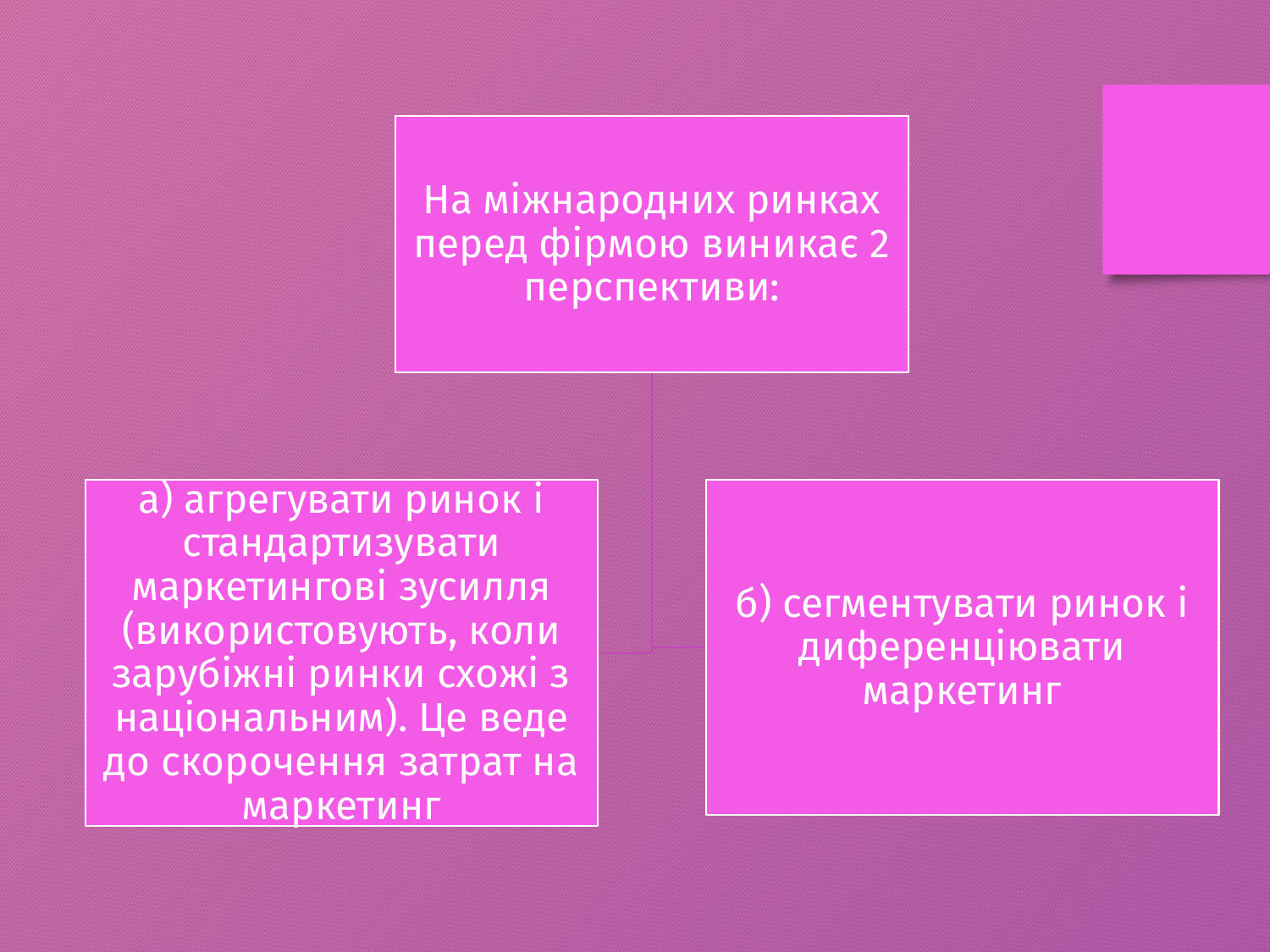

На міжнародних ринках перед фірмою виникає 2 перспективи:
а) агрегувати ринок і стандартизувати маркетингові зусилля (використовують, коли зарубіжні ринки схожі з національним). Це веде до скорочення затрат на маркетинг
б) сегментувати ринок і диференціювати маркетинг